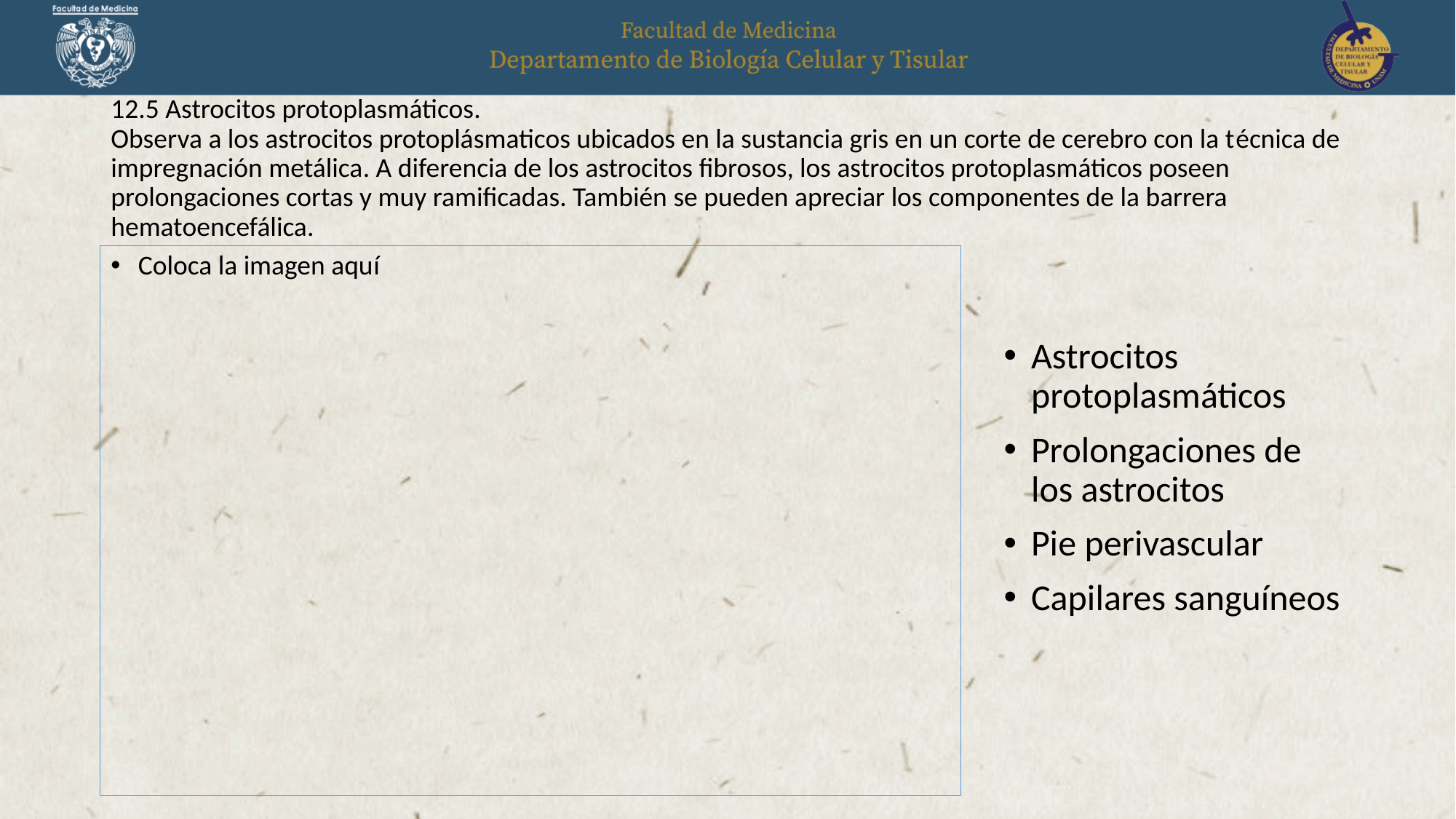

# 12.5 Astrocitos protoplasmáticos. Observa a los astrocitos protoplásmaticos ubicados en la sustancia gris en un corte de cerebro con la técnica de impregnación metálica. A diferencia de los astrocitos fibrosos, los astrocitos protoplasmáticos poseen prolongaciones cortas y muy ramificadas. También se pueden apreciar los componentes de la barrera hematoencefálica.
Coloca la imagen aquí
Astrocitos protoplasmáticos
Prolongaciones de los astrocitos
Pie perivascular
Capilares sanguíneos